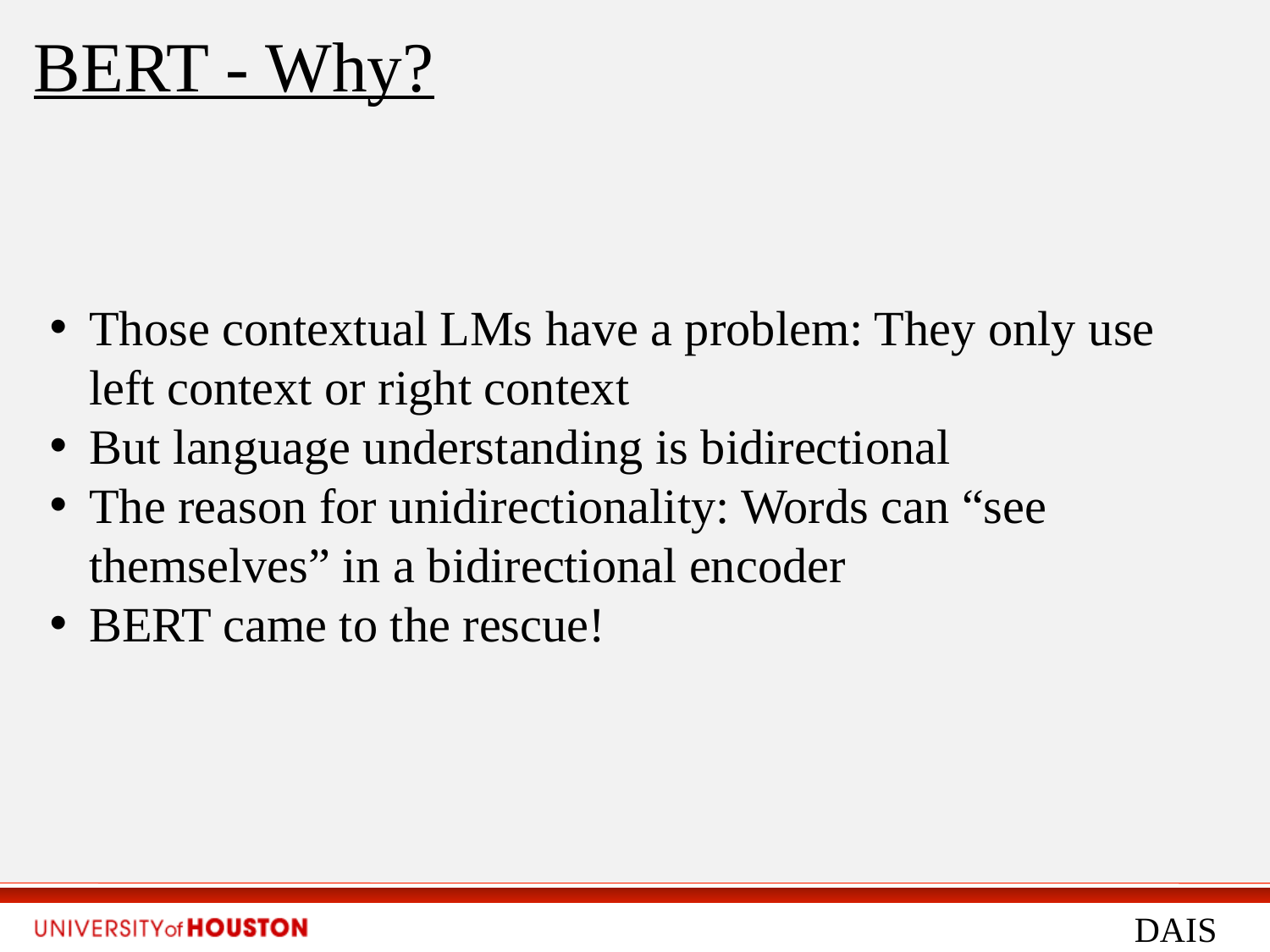

BERT - Why?
Those contextual LMs have a problem: They only use left context or right context
But language understanding is bidirectional
The reason for unidirectionality: Words can “see themselves” in a bidirectional encoder
BERT came to the rescue!
DAIS